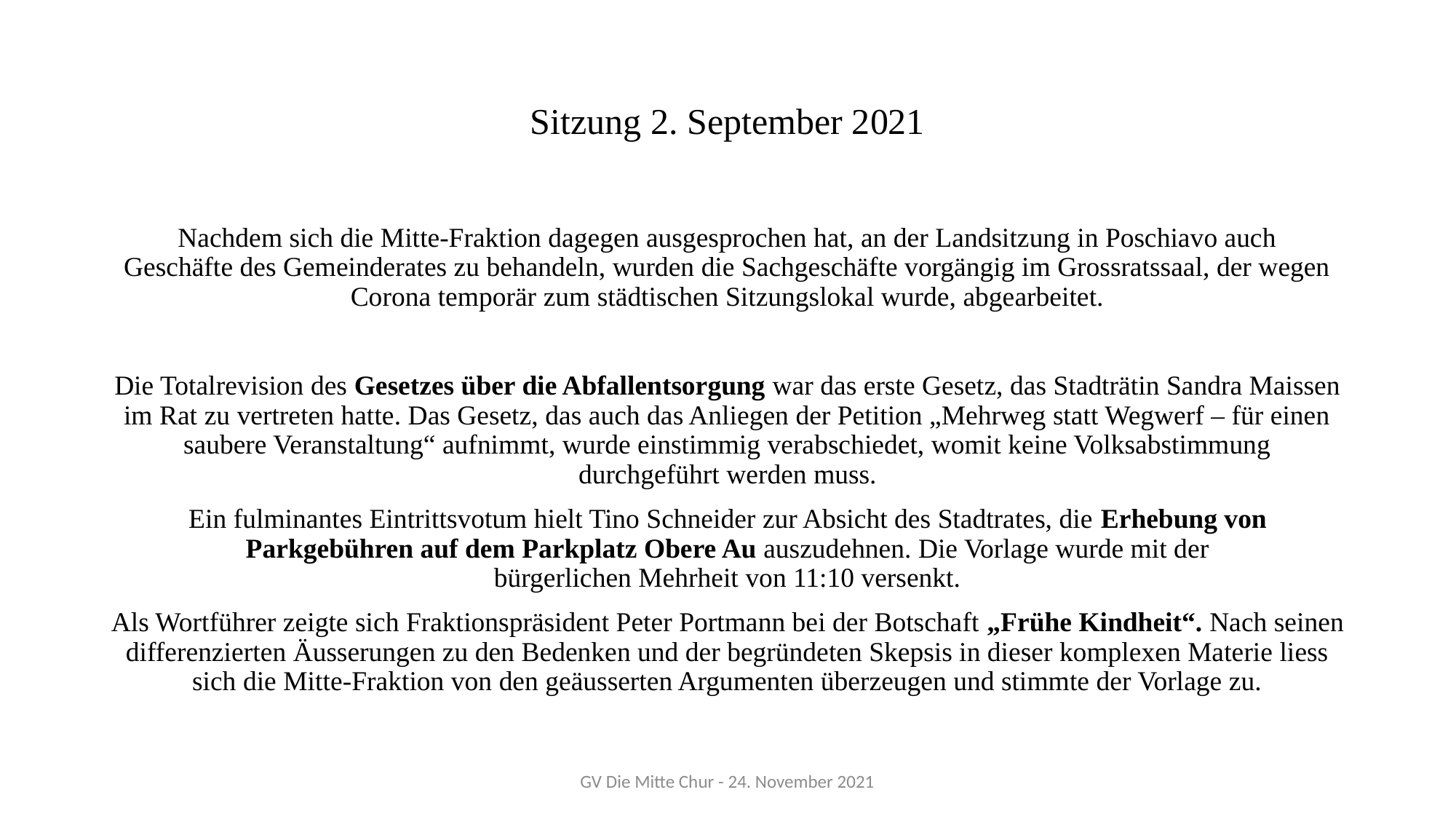

# Sitzung 2. September 2021
Nachdem sich die Mitte-Fraktion dagegen ausgesprochen hat, an der Landsitzung in Poschiavo auch
Geschäfte des Gemeinderates zu behandeln, wurden die Sachgeschäfte vorgängig im Grossratssaal, der wegen Corona temporär zum städtischen Sitzungslokal wurde, abgearbeitet.

Die Totalrevision des Gesetzes über die Abfallentsorgung war das erste Gesetz, das Stadträtin Sandra Maissen im Rat zu vertreten hatte. Das Gesetz, das auch das Anliegen der Petition „Mehrweg statt Wegwerf – für einen saubere Veranstaltung“ aufnimmt, wurde einstimmig verabschiedet, womit keine Volksabstimmung durchgeführt werden muss.
Ein fulminantes Eintrittsvotum hielt Tino Schneider zur Absicht des Stadtrates, die Erhebung von Parkgebühren auf dem Parkplatz Obere Au auszudehnen. Die Vorlage wurde mit der
bürgerlichen Mehrheit von 11:10 versenkt.
Als Wortführer zeigte sich Fraktionspräsident Peter Portmann bei der Botschaft „Frühe Kindheit“. Nach seinen differenzierten Äusserungen zu den Bedenken und der begründeten Skepsis in dieser komplexen Materie liess sich die Mitte-Fraktion von den geäusserten Argumenten überzeugen und stimmte der Vorlage zu.
GV Die Mitte Chur - 24. November 2021